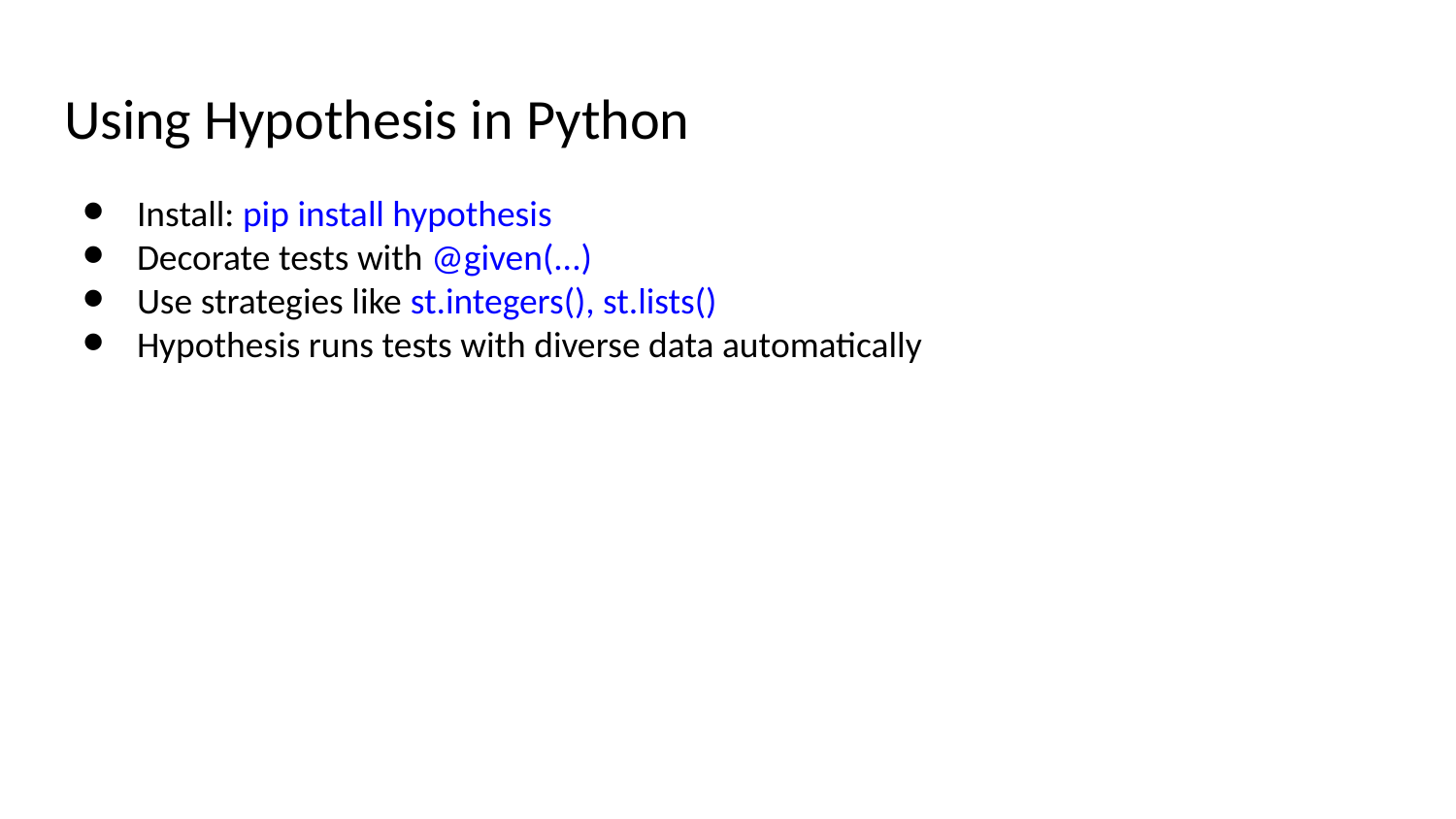

# Using Hypothesis in Python
Install: pip install hypothesis
Decorate tests with @given(...)
Use strategies like st.integers(), st.lists()
Hypothesis runs tests with diverse data automatically